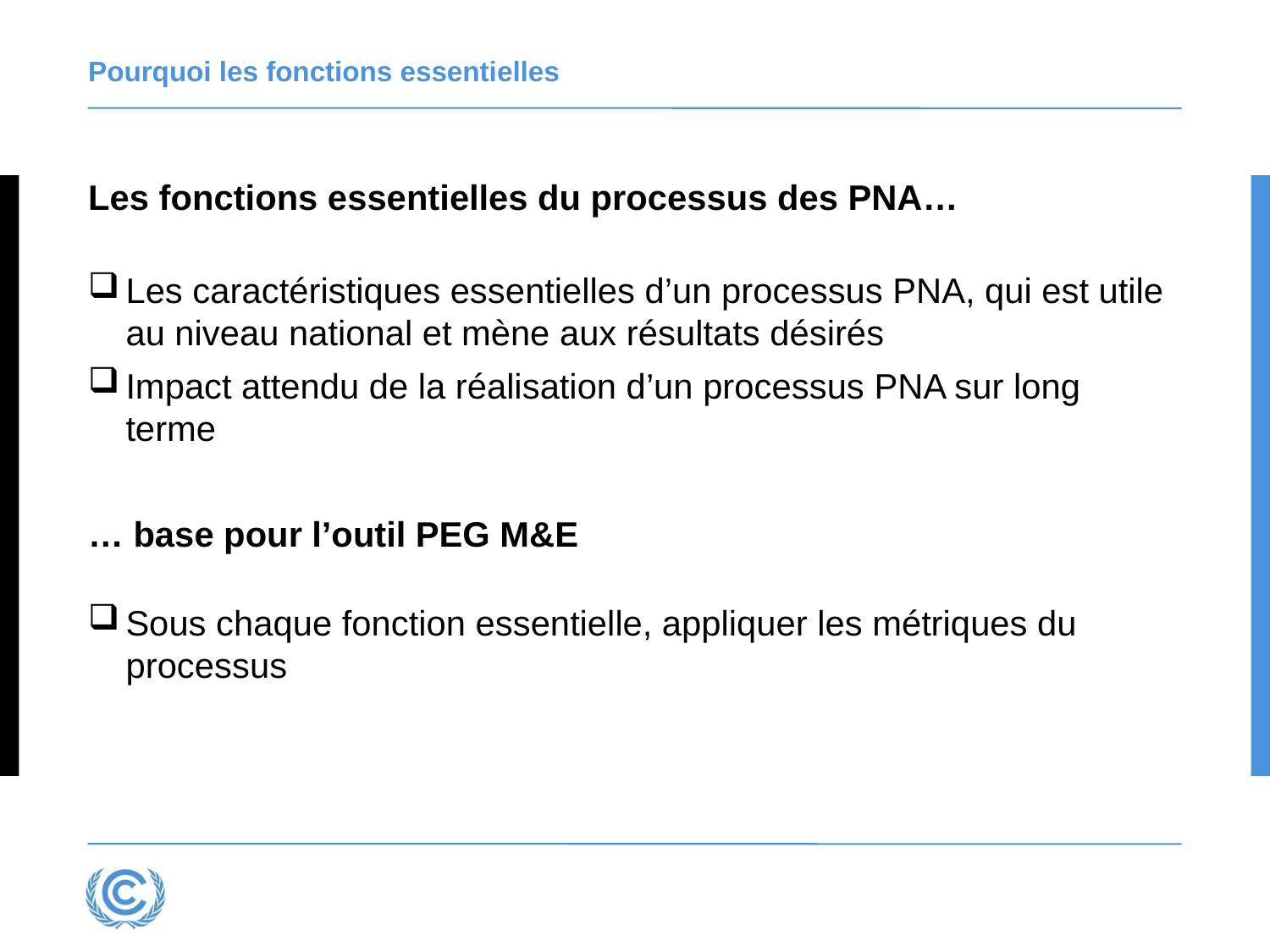

# Pourquoi les fonctions essentielles
Les fonctions essentielles du processus des PNA…

Les caractéristiques essentielles d’un processus PNA, qui est utile au niveau national et mène aux résultats désirés
Impact attendu de la réalisation d’un processus PNA sur long terme

… base pour l’outil PEG M&E

Sous chaque fonction essentielle, appliquer les métriques du processus